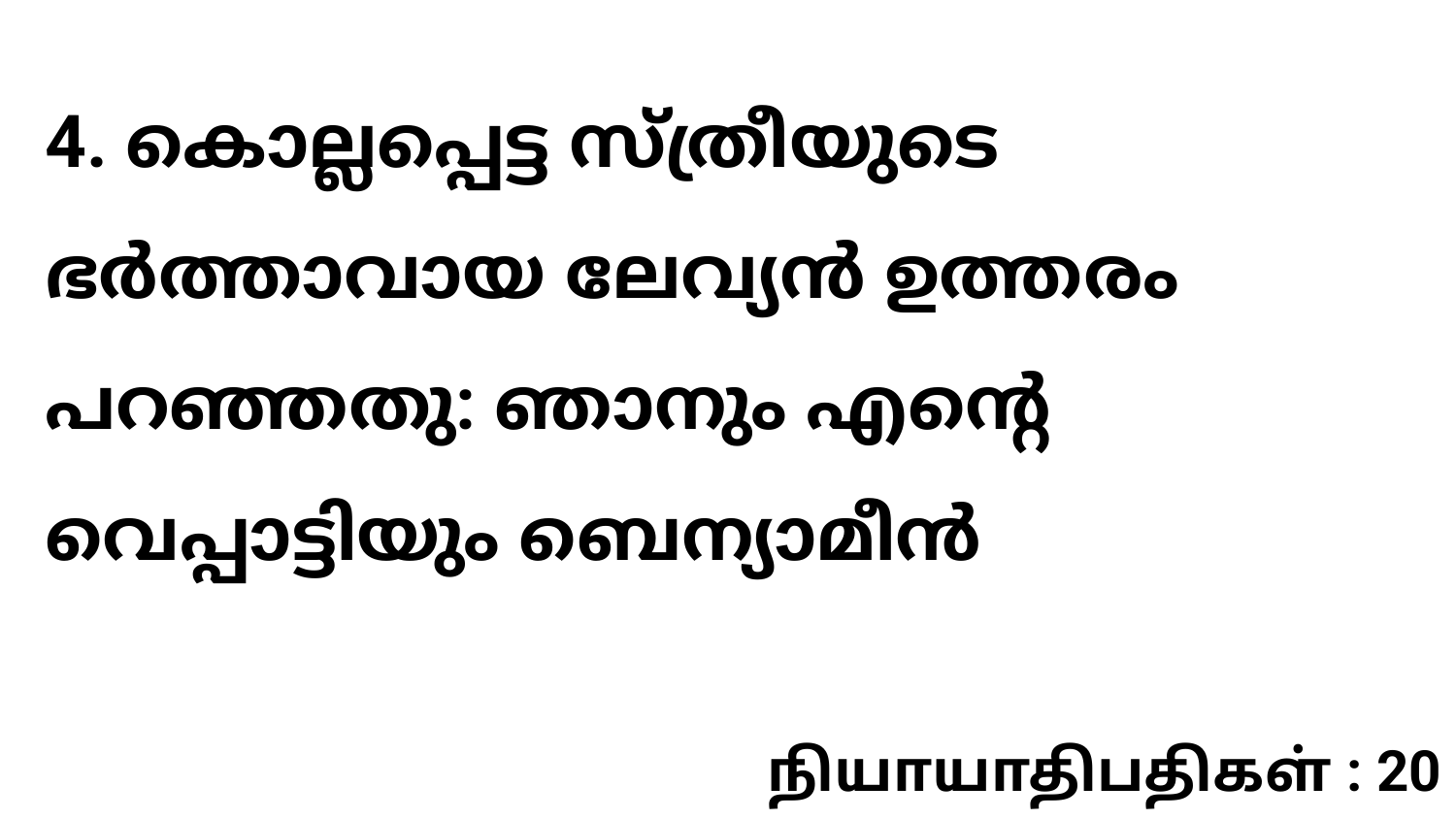

4. കൊല്ലപ്പെട്ട സ്ത്രീയുടെ ഭർത്താവായ ലേവ്യൻ ഉത്തരം പറഞ്ഞതു: ഞാനും എന്റെ വെപ്പാട്ടിയും ബെന്യാമീൻ
நியாயாதிபதிகள் : 20